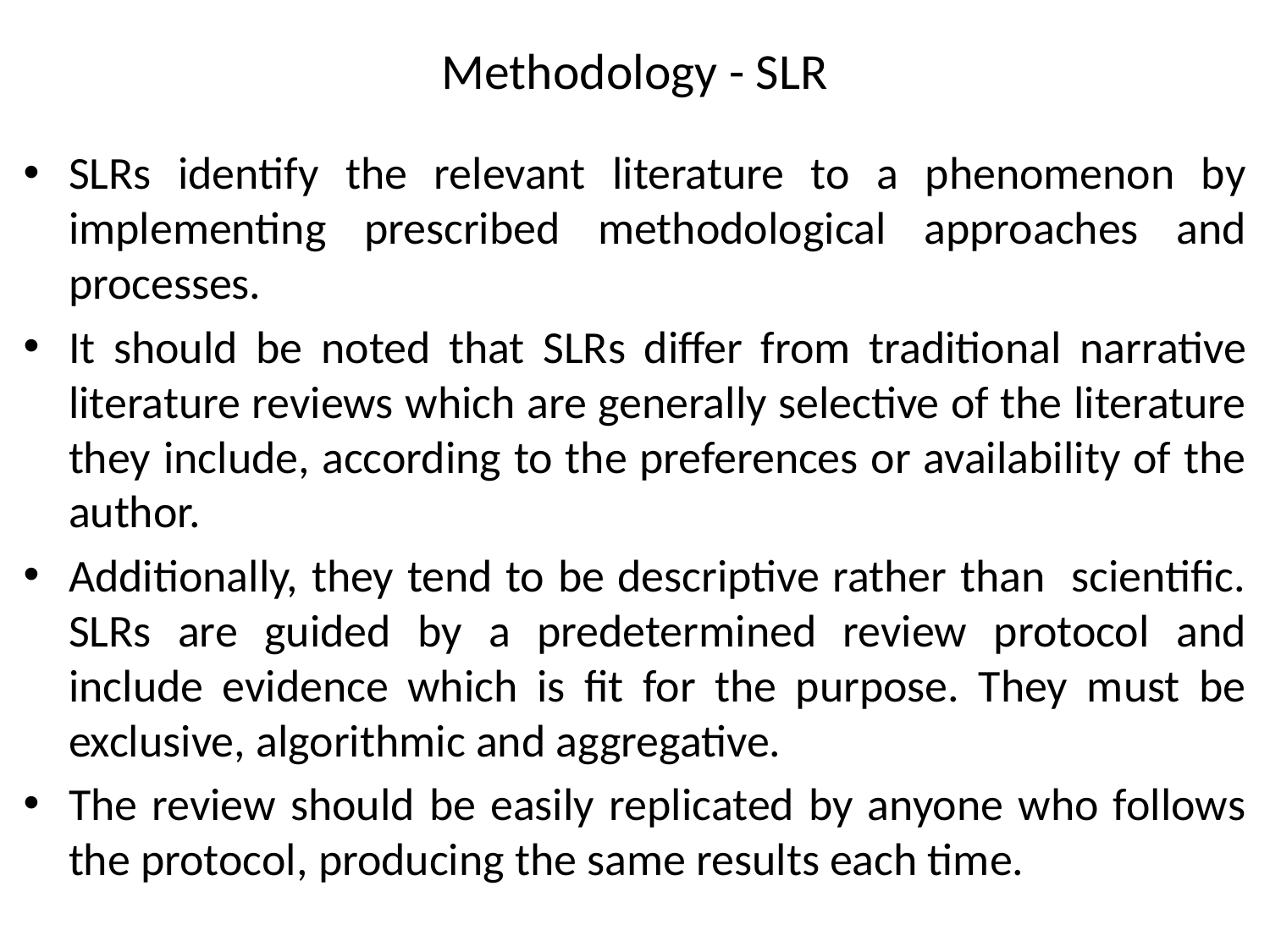

# Methodology - SLR
SLRs identify the relevant literature to a phenomenon by implementing prescribed methodological approaches and processes.
It should be noted that SLRs differ from traditional narrative literature reviews which are generally selective of the literature they include, according to the preferences or availability of the author.
Additionally, they tend to be descriptive rather than  scientific. SLRs are guided by a predetermined review protocol and include evidence which is fit for the purpose. They must be exclusive, algorithmic and aggregative.
The review should be easily replicated by anyone who follows the protocol, producing the same results each time.